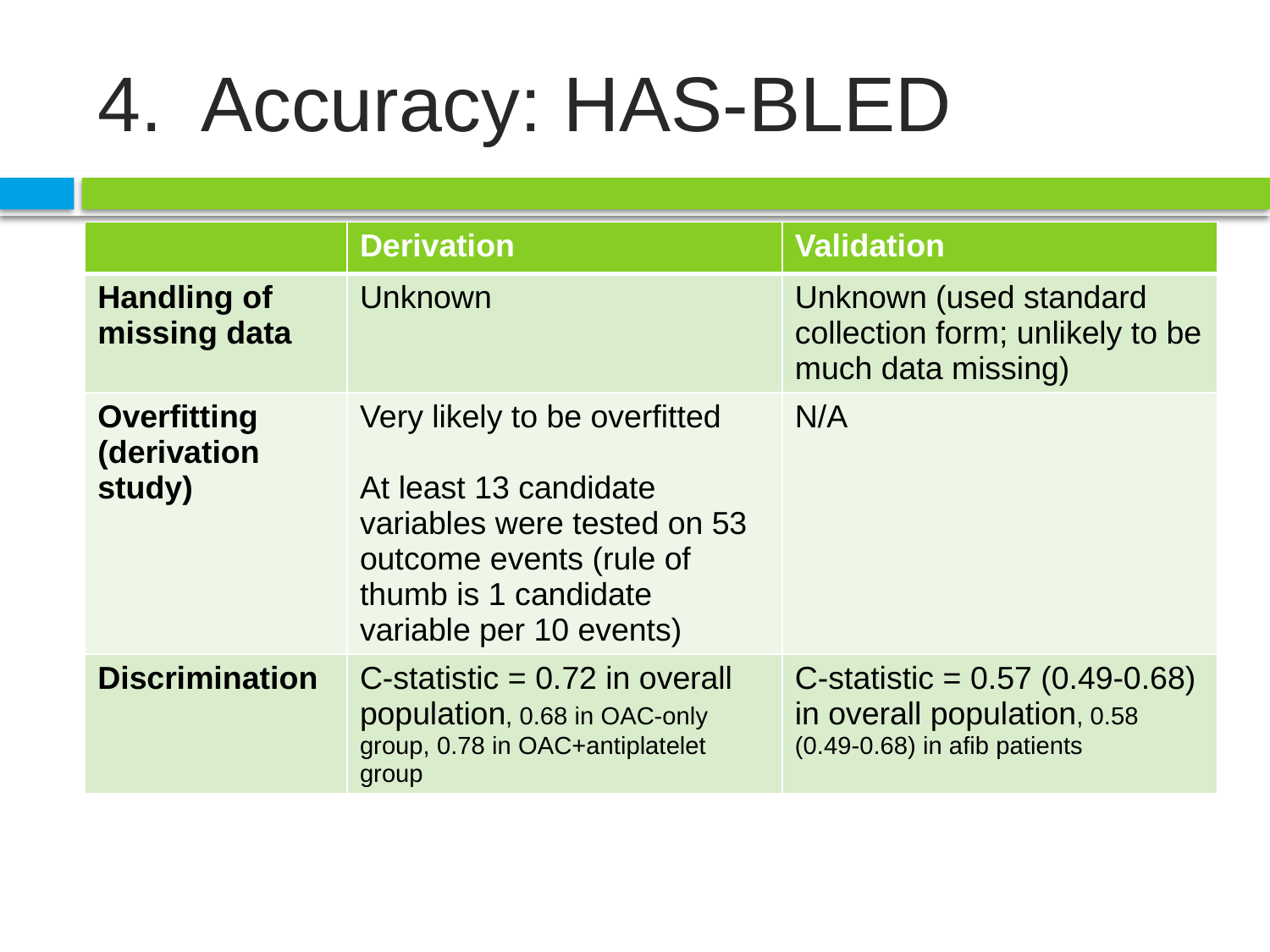

# Accuracy: HAS-BLED
|  | Derivation | Validation |
| --- | --- | --- |
| Handling of missing data | Unknown | Unknown (used standard collection form; unlikely to be much data missing) |
| Overfitting (derivation study) | Very likely to be overfitted At least 13 candidate variables were tested on 53 outcome events (rule of thumb is 1 candidate variable per 10 events) | N/A |
| Discrimination | C-statistic = 0.72 in overall population, 0.68 in OAC-only group, 0.78 in OAC+antiplatelet group | C-statistic = 0.57 (0.49-0.68) in overall population, 0.58 (0.49-0.68) in afib patients |